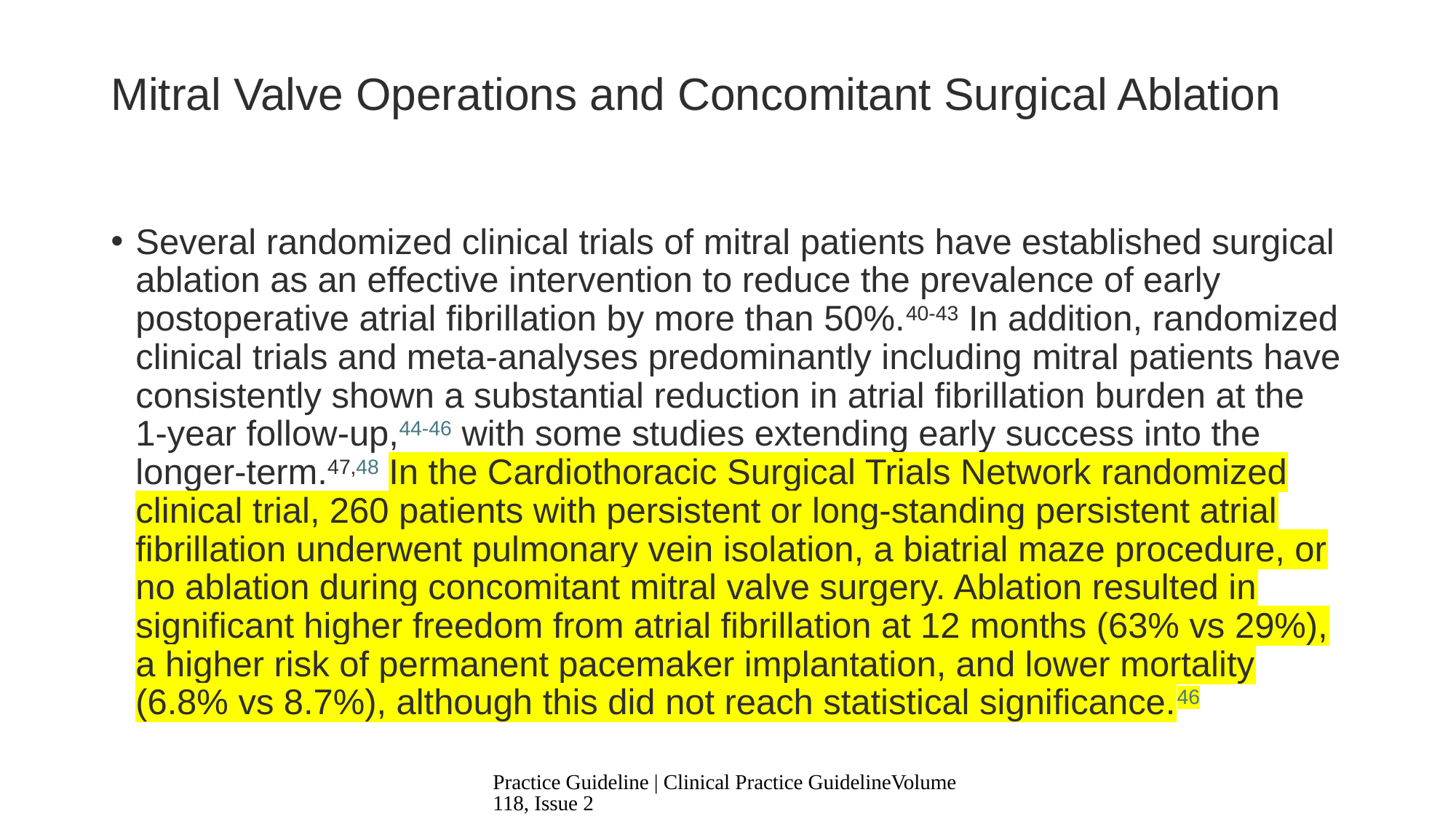

# Mitral Valve Operations and Concomitant Surgical Ablation
Several randomized clinical trials of mitral patients have established surgical ablation as an effective intervention to reduce the prevalence of early postoperative atrial fibrillation by more than 50%.40-43 In addition, randomized clinical trials and meta-analyses predominantly including mitral patients have consistently shown a substantial reduction in atrial fibrillation burden at the 1-year follow-up,44-46 with some studies extending early success into the longer-term.47,48 In the Cardiothoracic Surgical Trials Network randomized clinical trial, 260 patients with persistent or long-standing persistent atrial fibrillation underwent pulmonary vein isolation, a biatrial maze procedure, or no ablation during concomitant mitral valve surgery. Ablation resulted in significant higher freedom from atrial fibrillation at 12 months (63% vs 29%), a higher risk of permanent pacemaker implantation, and lower mortality (6.8% vs 8.7%), although this did not reach statistical significance.46
Practice Guideline | Clinical Practice GuidelineVolume 118, Issue 2